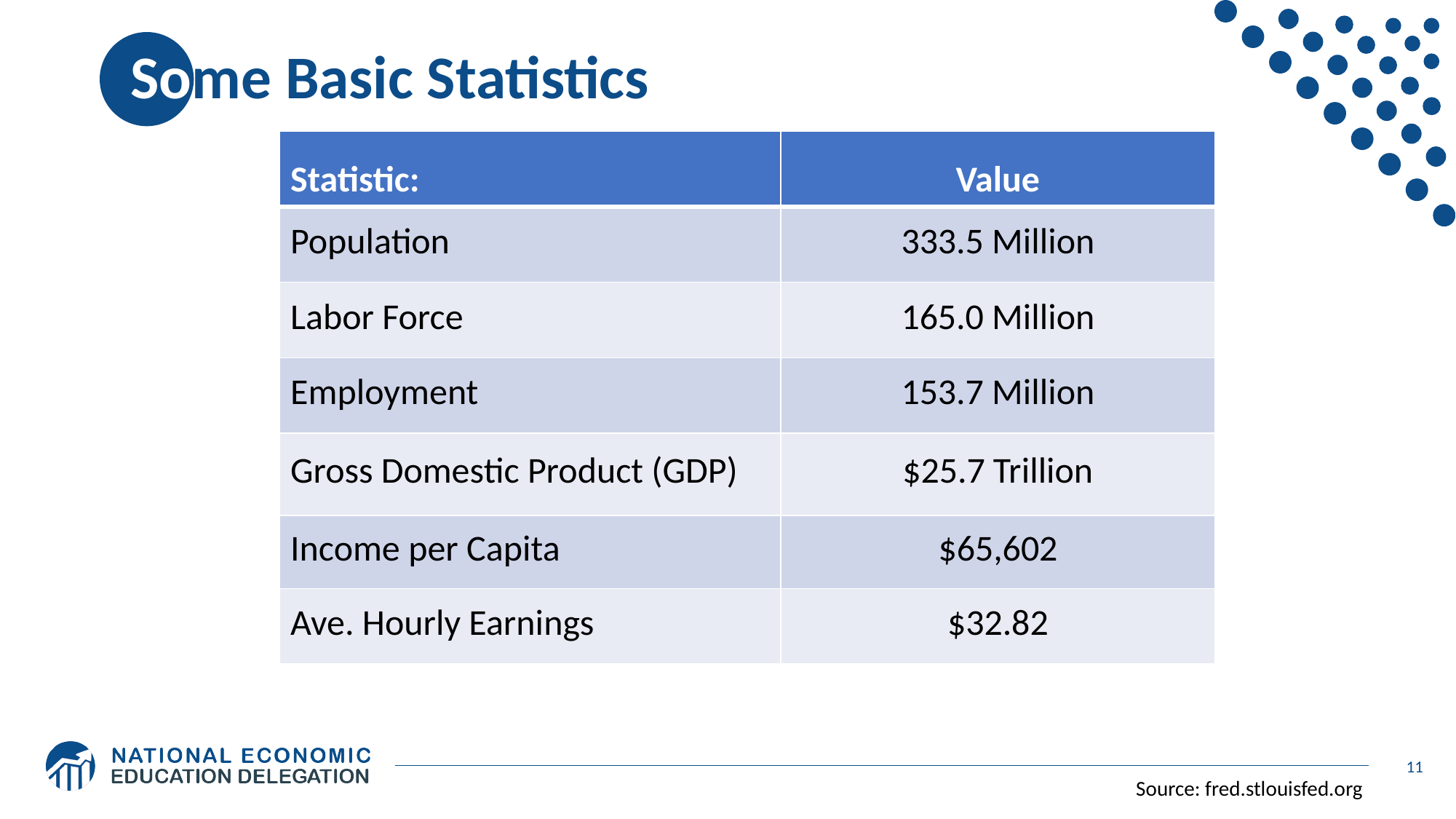

# Some Basic Statistics
| Statistic: | Value |
| --- | --- |
| Population | 333.5 Million |
| Labor Force | 165.0 Million |
| Employment | 153.7 Million |
| Gross Domestic Product (GDP) | $25.7 Trillion |
| Income per Capita | $65,602 |
| Ave. Hourly Earnings | $32.82 |
11
Source: fred.stlouisfed.org